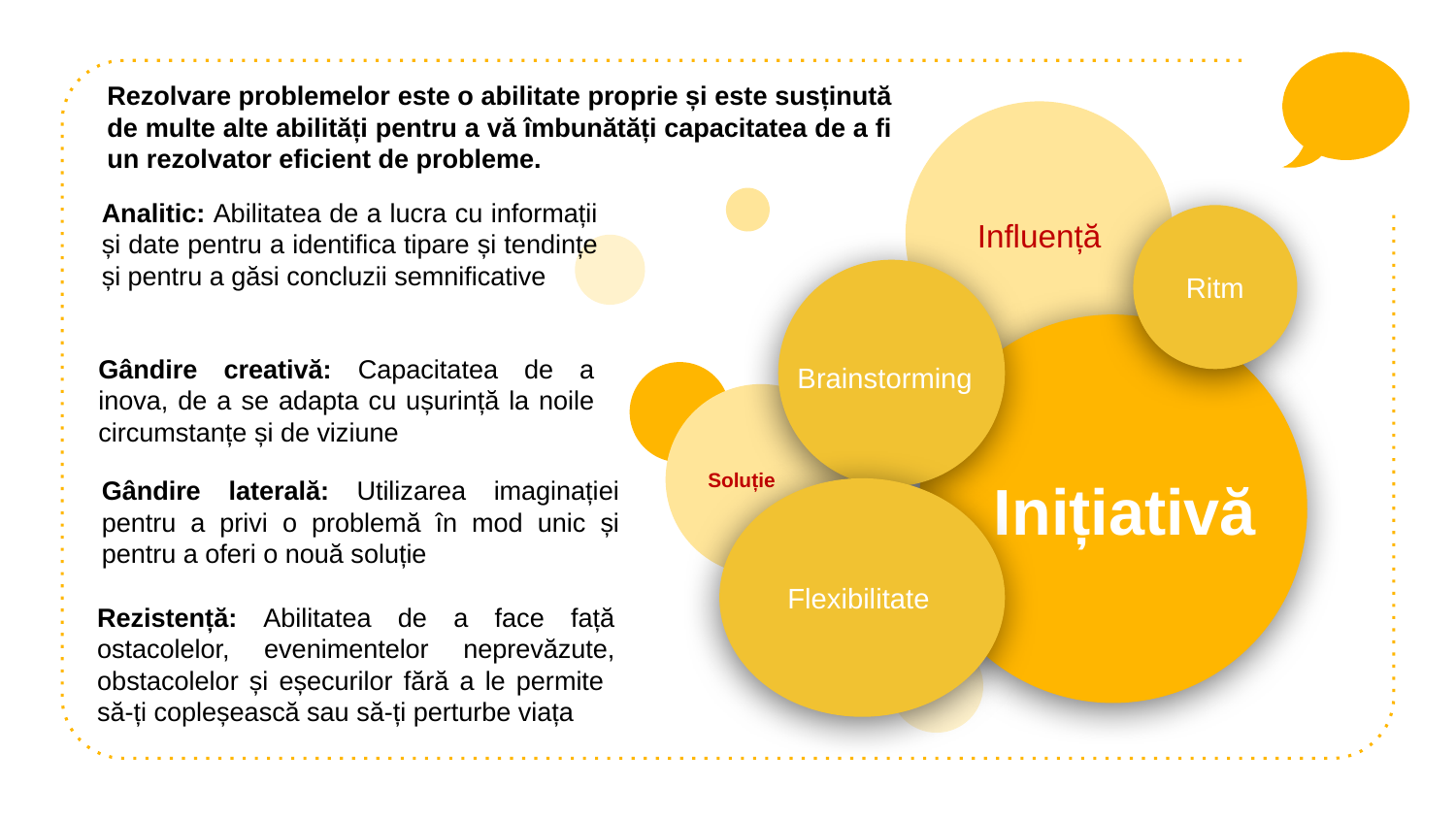

Rezolvare problemelor este o abilitate proprie și este susținută de multe alte abilități pentru a vă îmbunătăți capacitatea de a fi un rezolvator eficient de probleme.
Influență

Soluție

Analitic: Abilitatea de a lucra cu informații și date pentru a identifica tipare și tendințe și pentru a găsi concluzii semnificative

Ritm

Brainstorming

Inițiativă
Gândire creativă: Capacitatea de a inova, de a se adapta cu ușurință la noile circumstanțe și de viziune
Gândire laterală: Utilizarea imaginației pentru a privi o problemă în mod unic și pentru a oferi o nouă soluție

Flexibilitate
Rezistență: Abilitatea de a face față ostacolelor, evenimentelor neprevăzute, obstacolelor și eșecurilor fără a le permite  să-ți copleșească sau să-ți perturbe viața